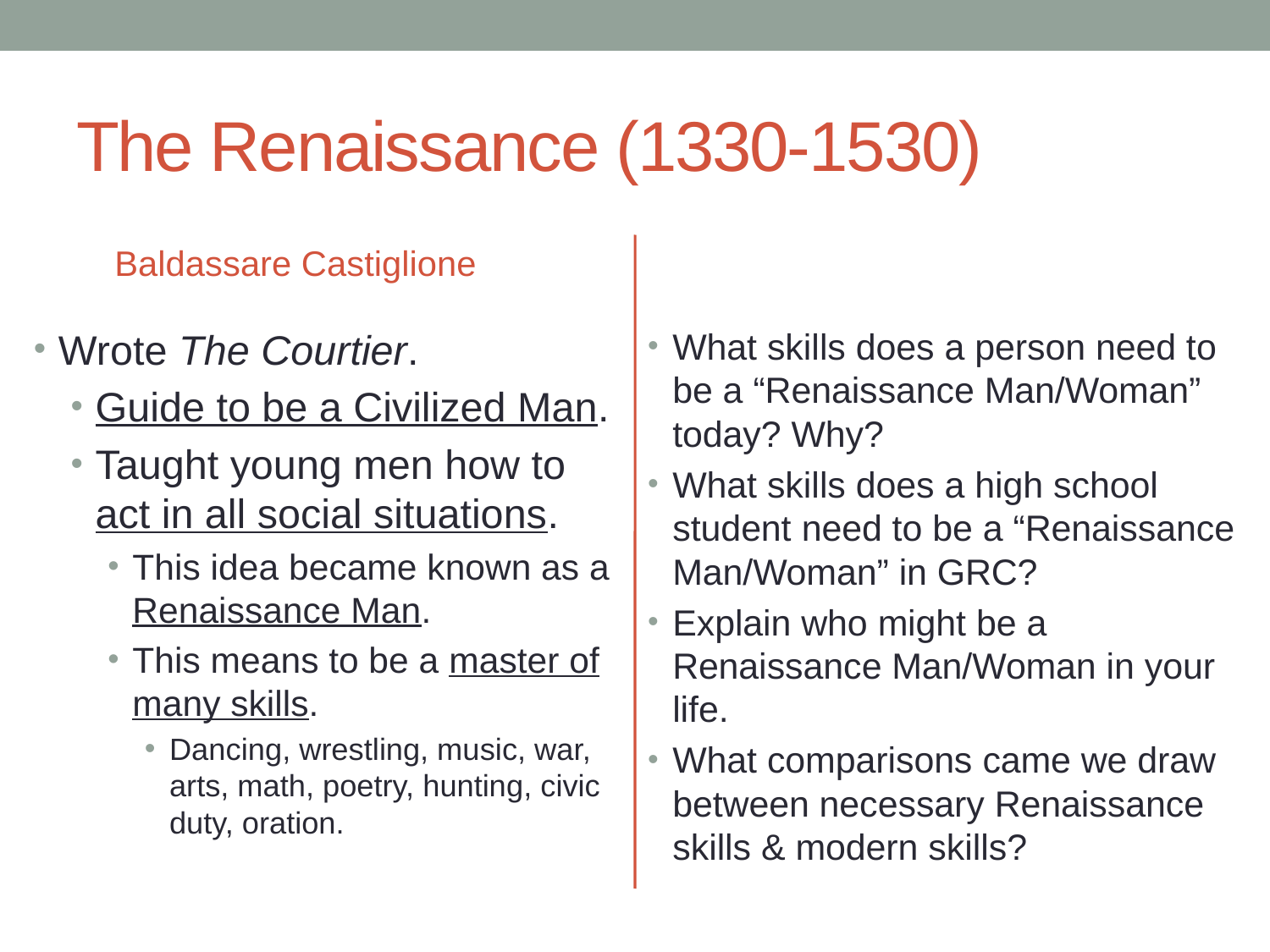

# The Renaissance (1330-1530)
Baldassare Castiglione
Wrote The Courtier.
Guide to be a Civilized Man.
Taught young men how to act in all social situations.
This idea became known as a Renaissance Man.
This means to be a master of many skills.
Dancing, wrestling, music, war, arts, math, poetry, hunting, civic duty, oration.
What skills does a person need to be a “Renaissance Man/Woman” today? Why?
What skills does a high school student need to be a “Renaissance Man/Woman” in GRC?
Explain who might be a Renaissance Man/Woman in your life.
What comparisons came we draw between necessary Renaissance skills & modern skills?